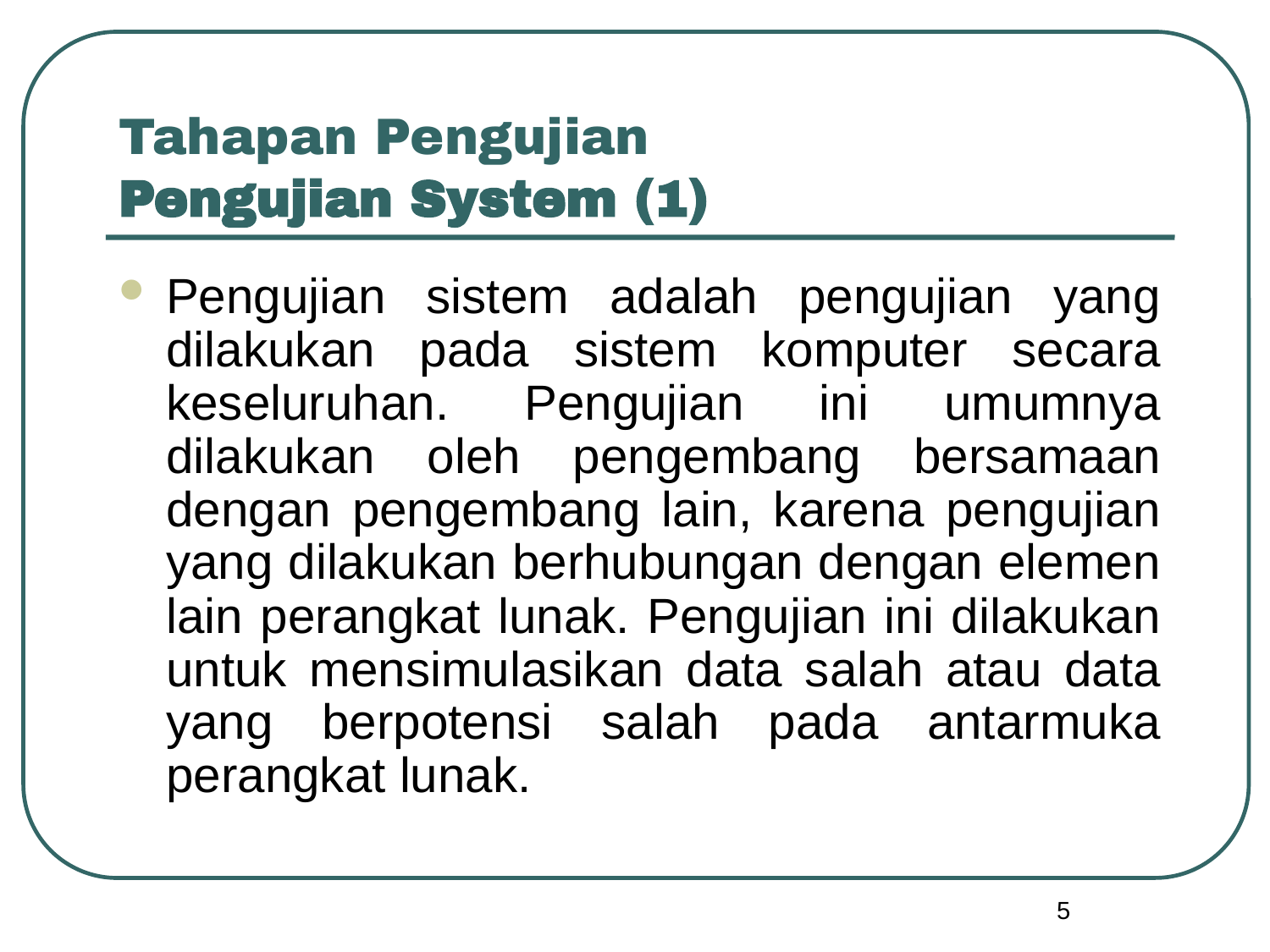

# Tahapan Pengujian Pengujian System (1)
Pengujian sistem adalah pengujian yang dilakukan pada sistem komputer secara keseluruhan. Pengujian ini umumnya dilakukan oleh pengembang bersamaan dengan pengembang lain, karena pengujian yang dilakukan berhubungan dengan elemen lain perangkat lunak. Pengujian ini dilakukan untuk mensimulasikan data salah atau data yang berpotensi salah pada antarmuka perangkat lunak.
5